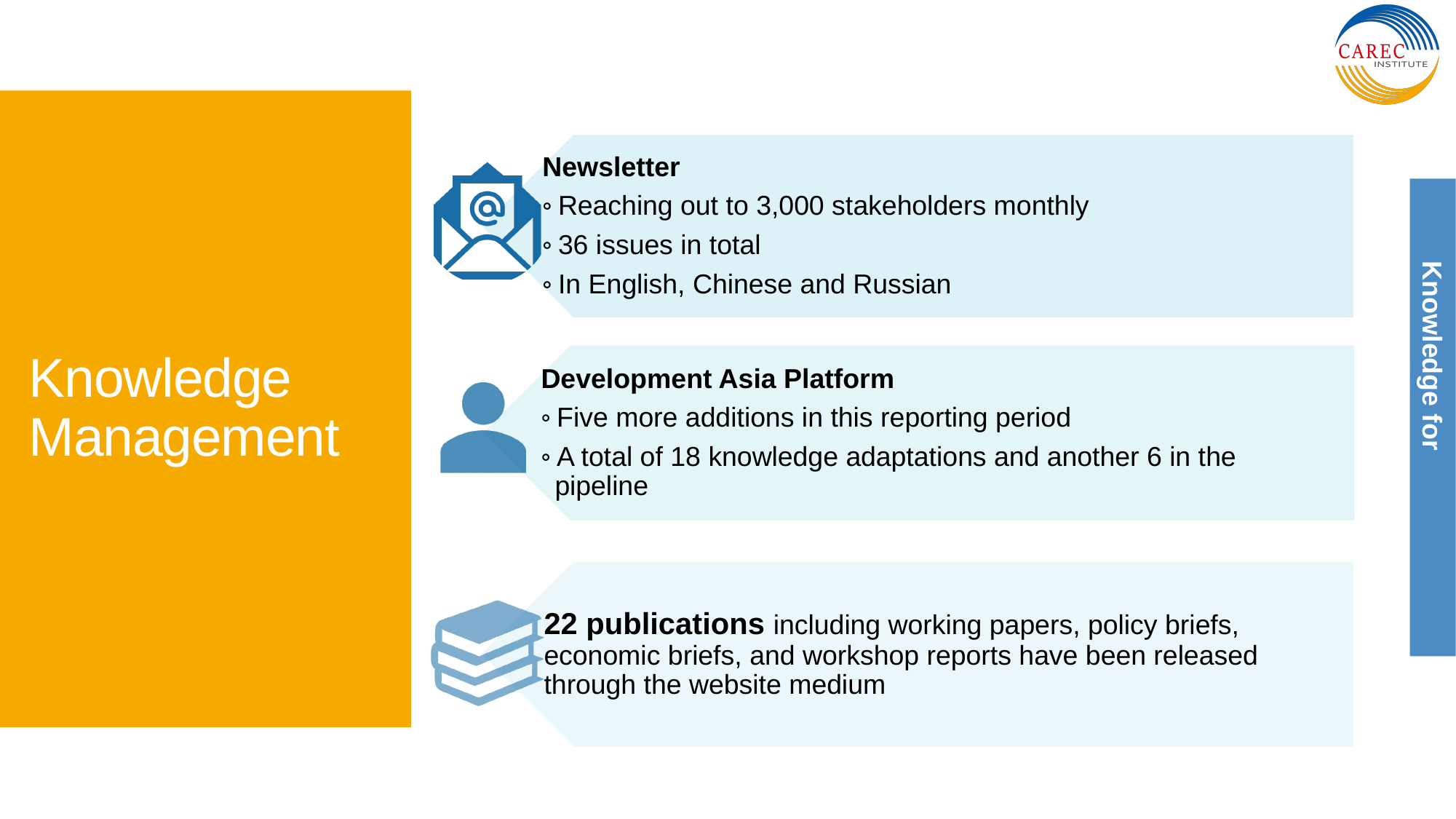

Newsletter
◦ Reaching out to 3,000 stakeholders monthly
◦ 36 issues in total
◦ In English, Chinese and Russian
Development Asia Platform
◦ Five more additions in this reporting period
◦ A total of 18 knowledge adaptations and another 6 in the pipeline
22 publications including working papers, policy briefs, economic briefs, and workshop reports have been released through the website medium
# Knowledge Management
42